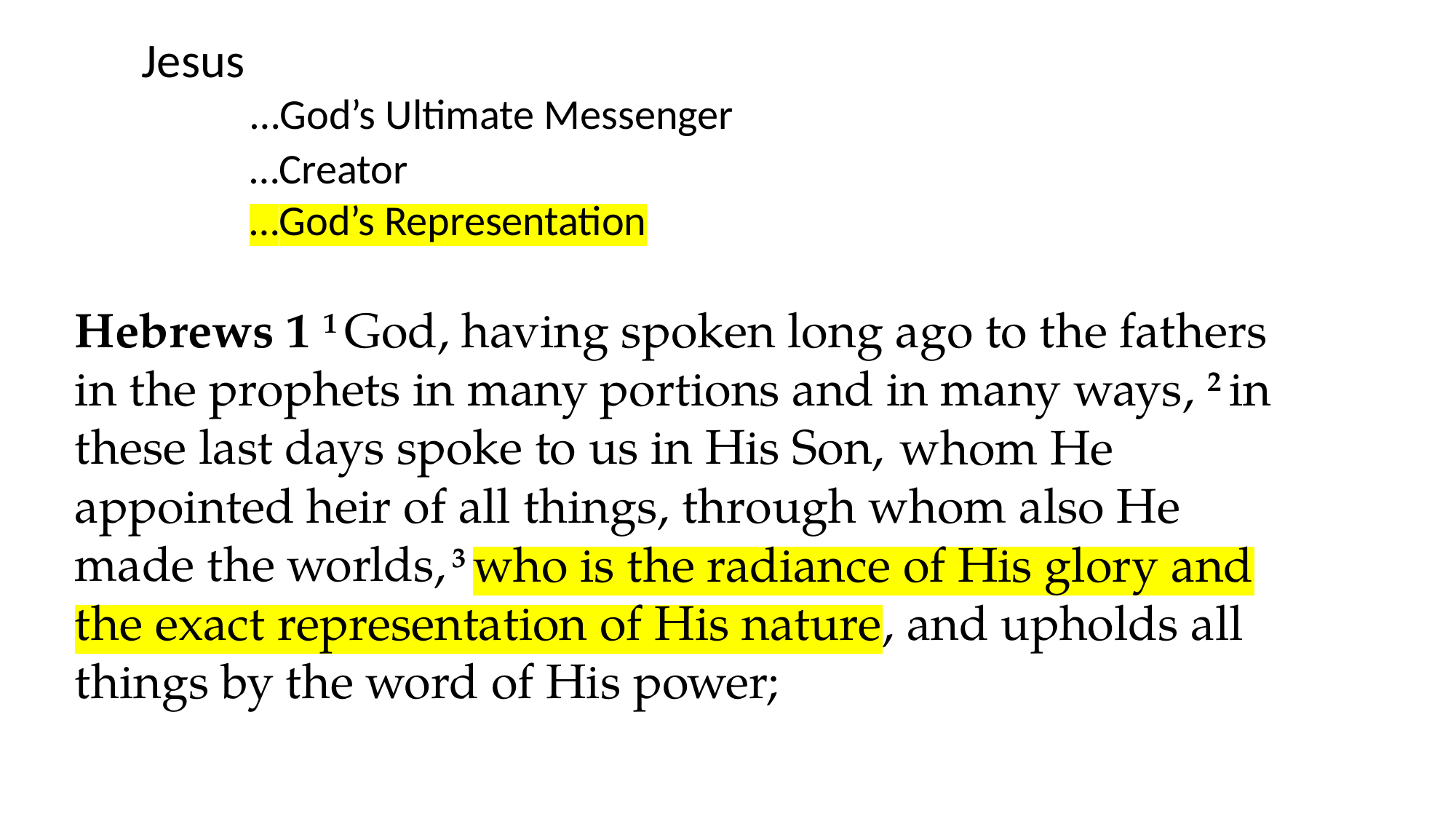

Jesus
	…God’s Ultimate Messenger
	…Creator
	…God’s Representation
Hebrews 1 1 God, having spoken long ago to the fathers in the prophets in many portions and in many ways, 2 in these last days spoke to us in His Son,
							     whom He appointed heir of all things, through whom also He made the worlds,
			       3 who is the radiance of His glory and the exact representation of His nature, and upholds all things by the word of His power;